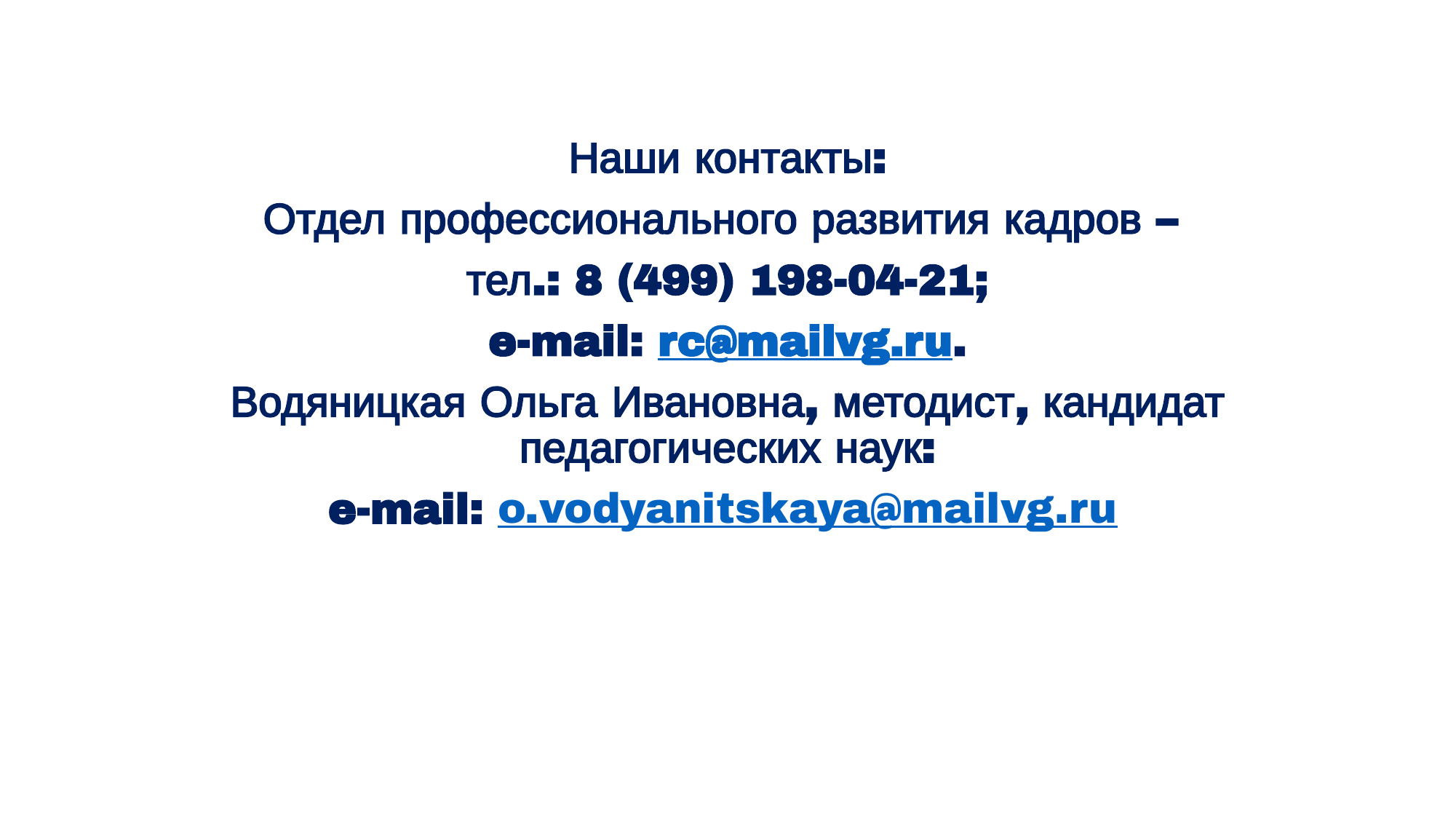

Наши контакты:
Отдел профессионального развития кадров –
тел.: 8 (499) 198-04-21;
e-mail: rc@mailvg.ru.
Водяницкая Ольга Ивановна, методист, кандидат педагогических наук:
e-mail: o.vodyanitskaya@mailvg.ru